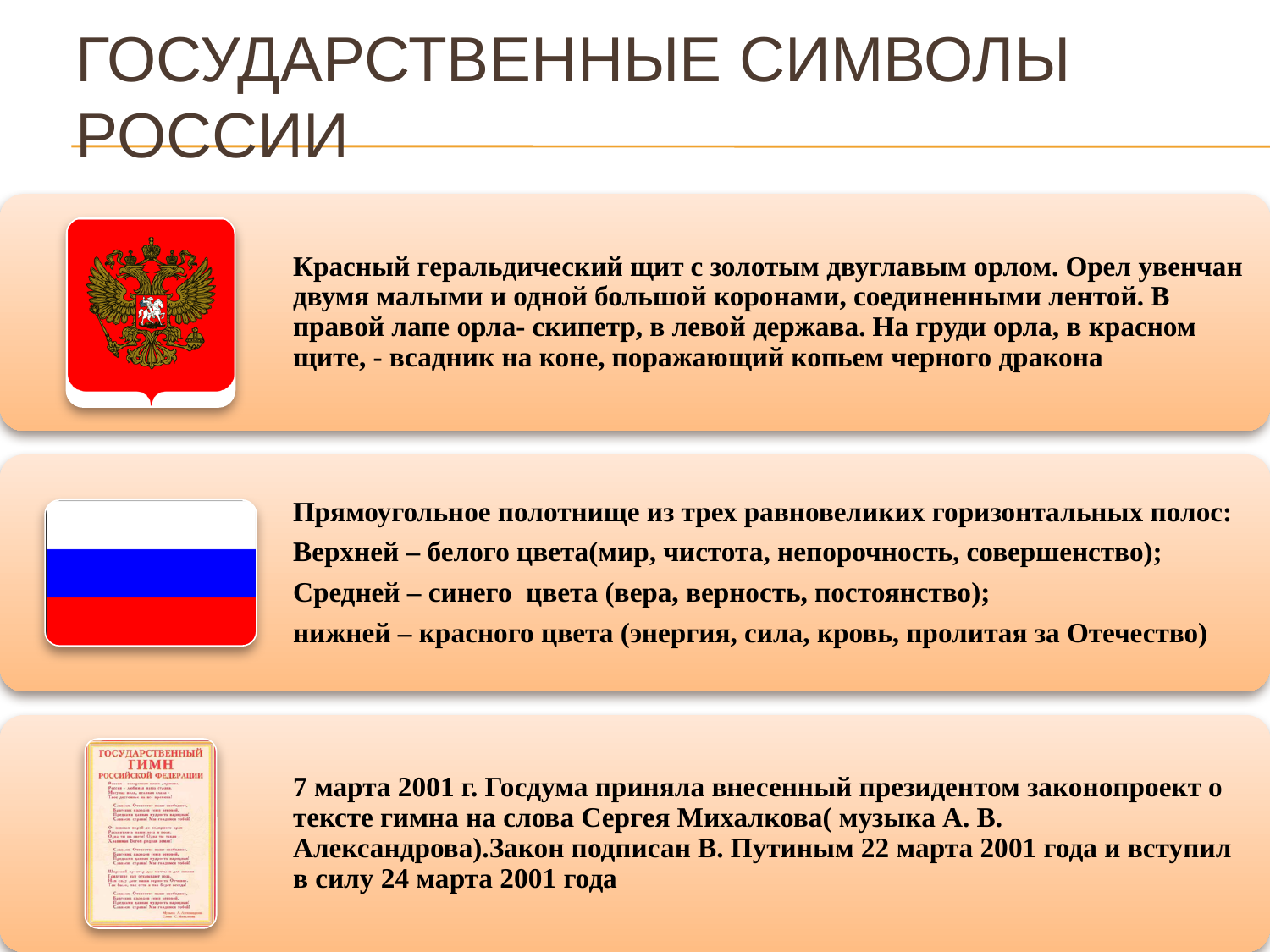

# Государственные символы России
Красный геральдический щит с золотым двуглавым орлом. Орел увенчан двумя малыми и одной большой коронами, соединенными лентой. В правой лапе орла- скипетр, в левой держава. На груди орла, в красном щите, - всадник на коне, поражающий копьем черного дракона
Прямоугольное полотнище из трех равновеликих горизонтальных полос:
Верхней – белого цвета(мир, чистота, непорочность, совершенство);
Средней – синего  цвета (вера, верность, постоянство);
нижней – красного цвета (энергия, сила, кровь, пролитая за Отечество)
7 марта 2001 г. Госдума приняла внесенный президентом законопроект о тексте гимна на слова Сергея Михалкова( музыка А. В. Александрова).Закон подписан В. Путиным 22 марта 2001 года и вступил в силу 24 марта 2001 года